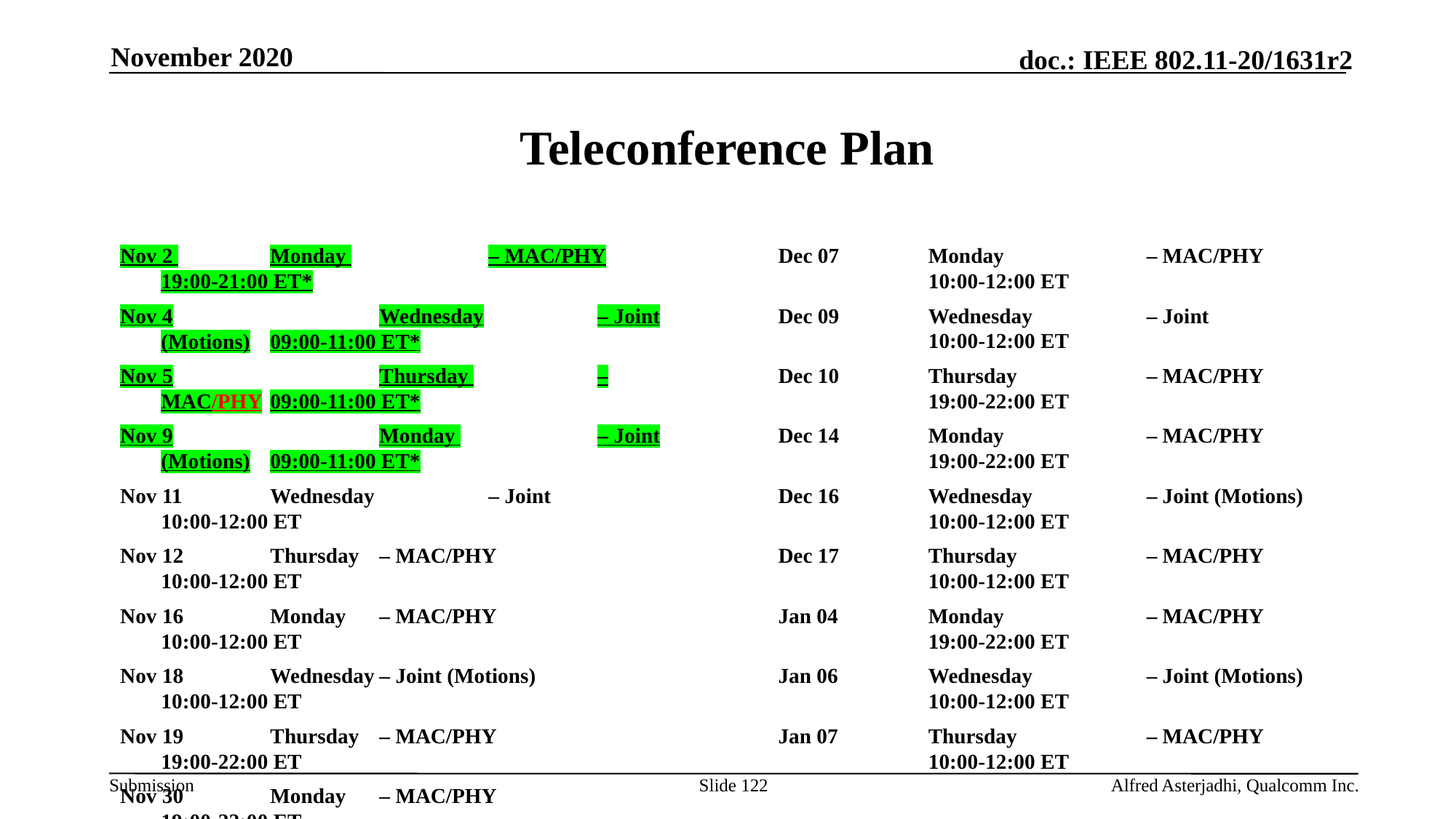

November 2020
# Teleconference Plan
Dec 07 	Monday		– MAC/PHY	10:00-12:00 ET
Dec 09 	Wednesday		– Joint		10:00-12:00 ET
Dec 10 	Thursday		– MAC/PHY	19:00-22:00 ET
Dec 14 	Monday		– MAC/PHY	19:00-22:00 ET
Dec 16 	Wednesday		– Joint (Motions)	10:00-12:00 ET
Dec 17 	Thursday		– MAC/PHY	10:00-12:00 ET
Jan 04	Monday		– MAC/PHY	19:00-22:00 ET
Jan 06	Wednesday		– Joint (Motions)	10:00-12:00 ET
Jan 07	Thursday		– MAC/PHY	10:00-12:00 ET
Nov 2 	Monday 		– MAC/PHY	19:00-21:00 ET*
Nov 4		Wednesday		– Joint (Motions)	09:00-11:00 ET*
Nov 5		Thursday 		– MAC/PHY	09:00-11:00 ET*
Nov 9		Monday 		– Joint (Motions)	09:00-11:00 ET*
Nov 11	Wednesday		– Joint		10:00-12:00 ET
Nov 12 	Thursday 	– MAC/PHY		10:00-12:00 ET
Nov 16	Monday 	– MAC/PHY		10:00-12:00 ET
Nov 18	Wednesday	– Joint (Motions)		10:00-12:00 ET
Nov 19	Thursday	– MAC/PHY		19:00-22:00 ET
Nov 30 	Monday	– MAC/PHY		19:00-22:00 ET
Dec 02 	Wednesday	– Joint (Motions)		10:00-12:00 ET
Dec 03 	Thursday	– MAC/PHY		10:00-12:00 ET
*Sessions during Electronic Plenary Week
Slide 122
Alfred Asterjadhi, Qualcomm Inc.